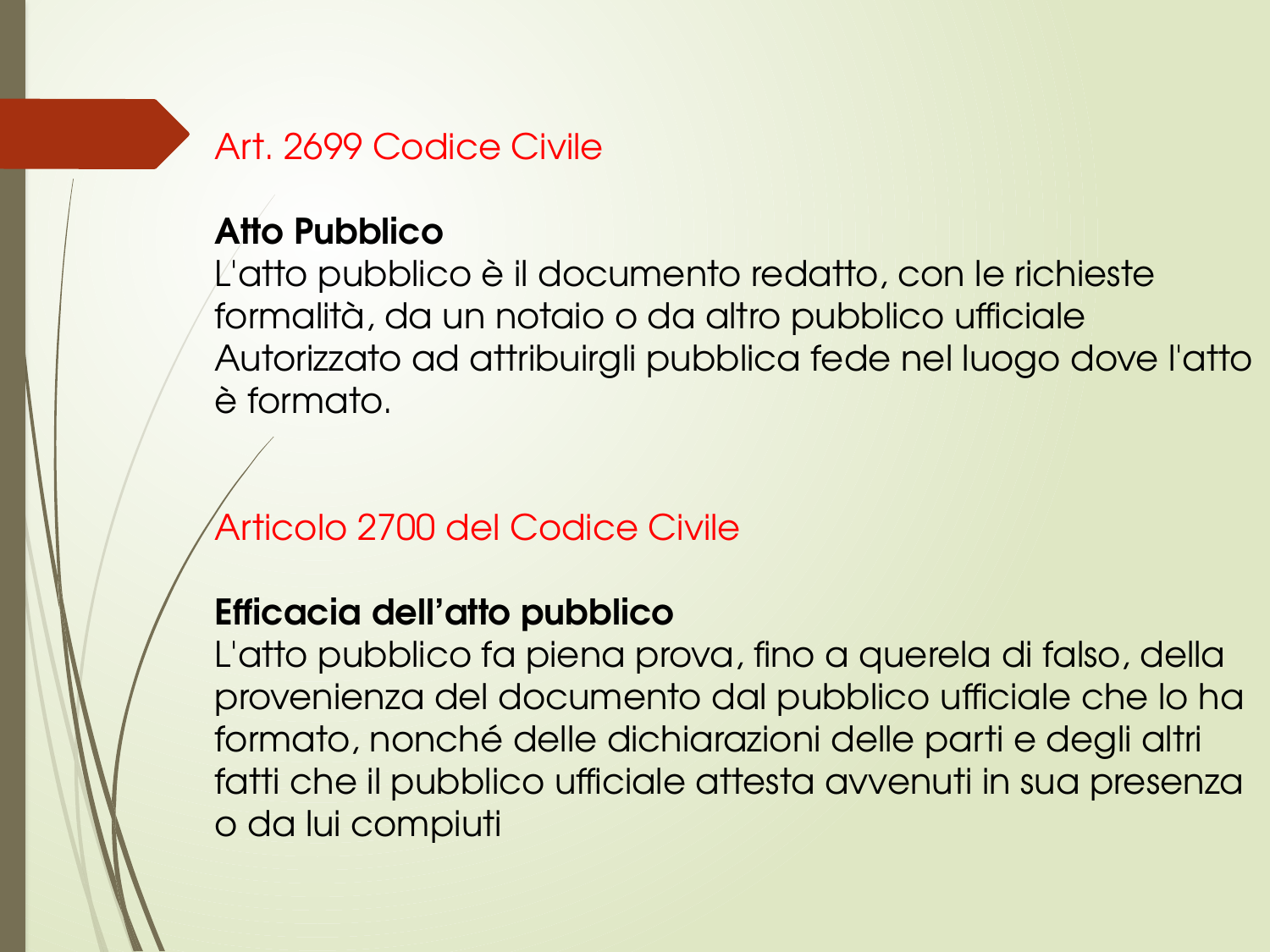

Art. 2699 Codice Civile

Atto Pubblico
L'atto pubblico è il documento redatto, con le richieste
formalità, da un notaio o da altro pubblico ufficiale
Autorizzato ad attribuirgli pubblica fede nel luogo dove l'atto è formato.

Articolo 2700 del Codice Civile

Efficacia dell’atto pubblico
L'atto pubblico fa piena prova, fino a querela di falso, della
provenienza del documento dal pubblico ufficiale che lo ha
formato, nonché delle dichiarazioni delle parti e degli altri fatti che il pubblico ufficiale attesta avvenuti in sua presenza o da lui compiuti